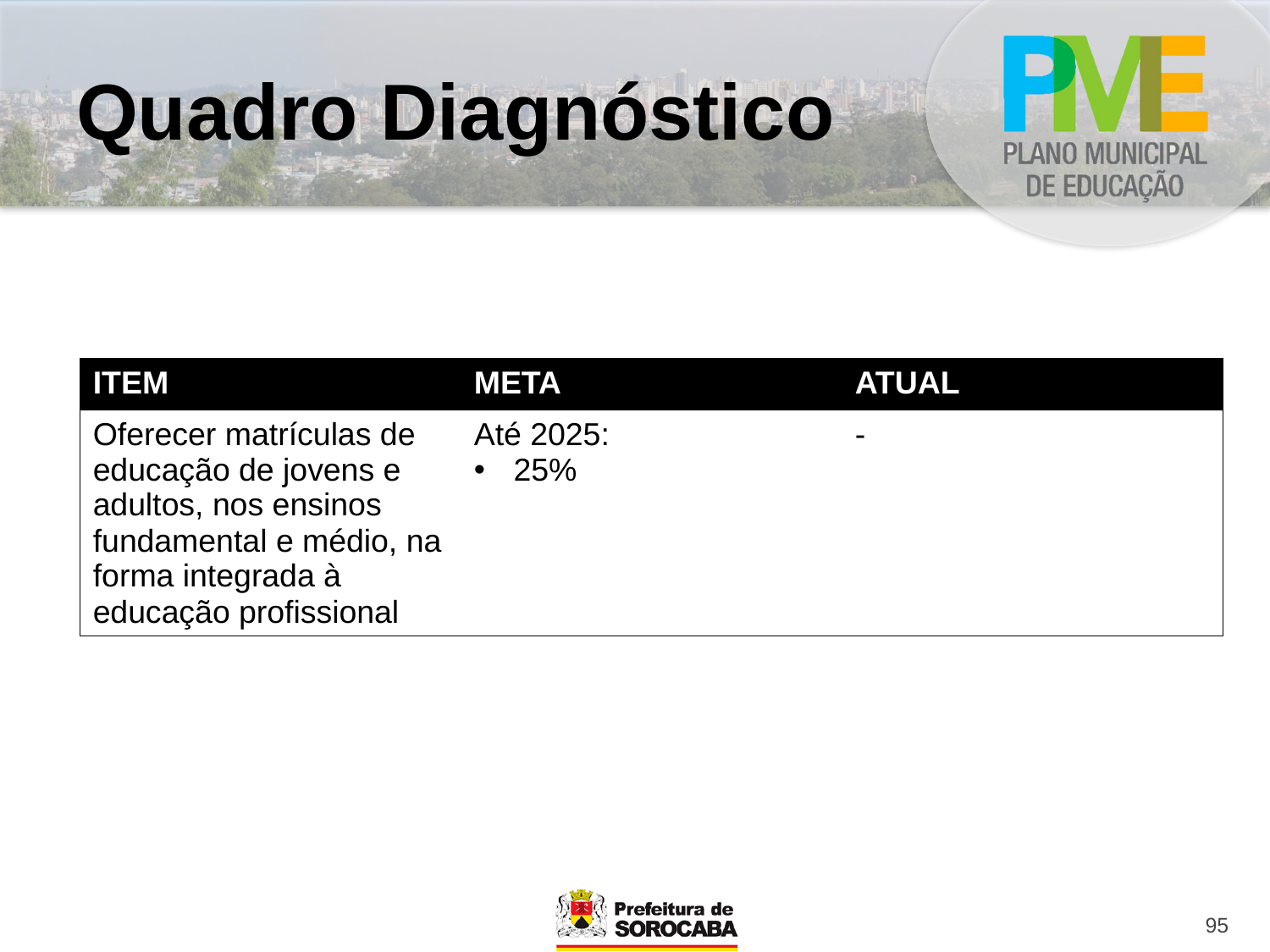

# Quadro Diagnóstico
| ITEM | META | ATUAL |
| --- | --- | --- |
| Oferecer matrículas de educação de jovens e adultos, nos ensinos fundamental e médio, na forma integrada à educação profissional | Até 2025: 25% | - |
95